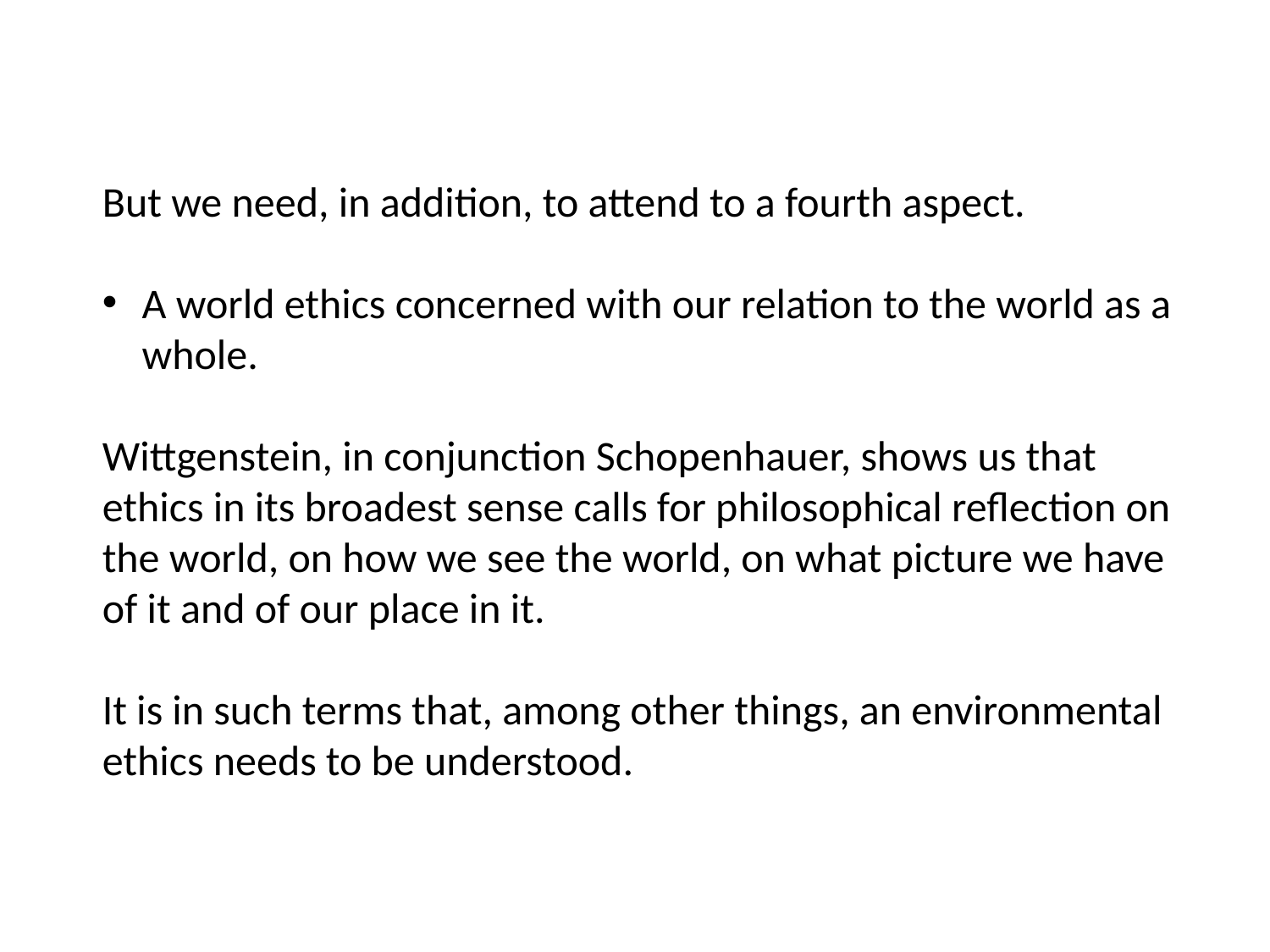

But we need, in addition, to attend to a fourth aspect.

A world ethics concerned with our relation to the world as a whole.

Wittgenstein, in conjunction Schopenhauer, shows us that ethics in its broadest sense calls for philosophical reflection on the world, on how we see the world, on what picture we have of it and of our place in it.

It is in such terms that, among other things, an environmental ethics needs to be understood.